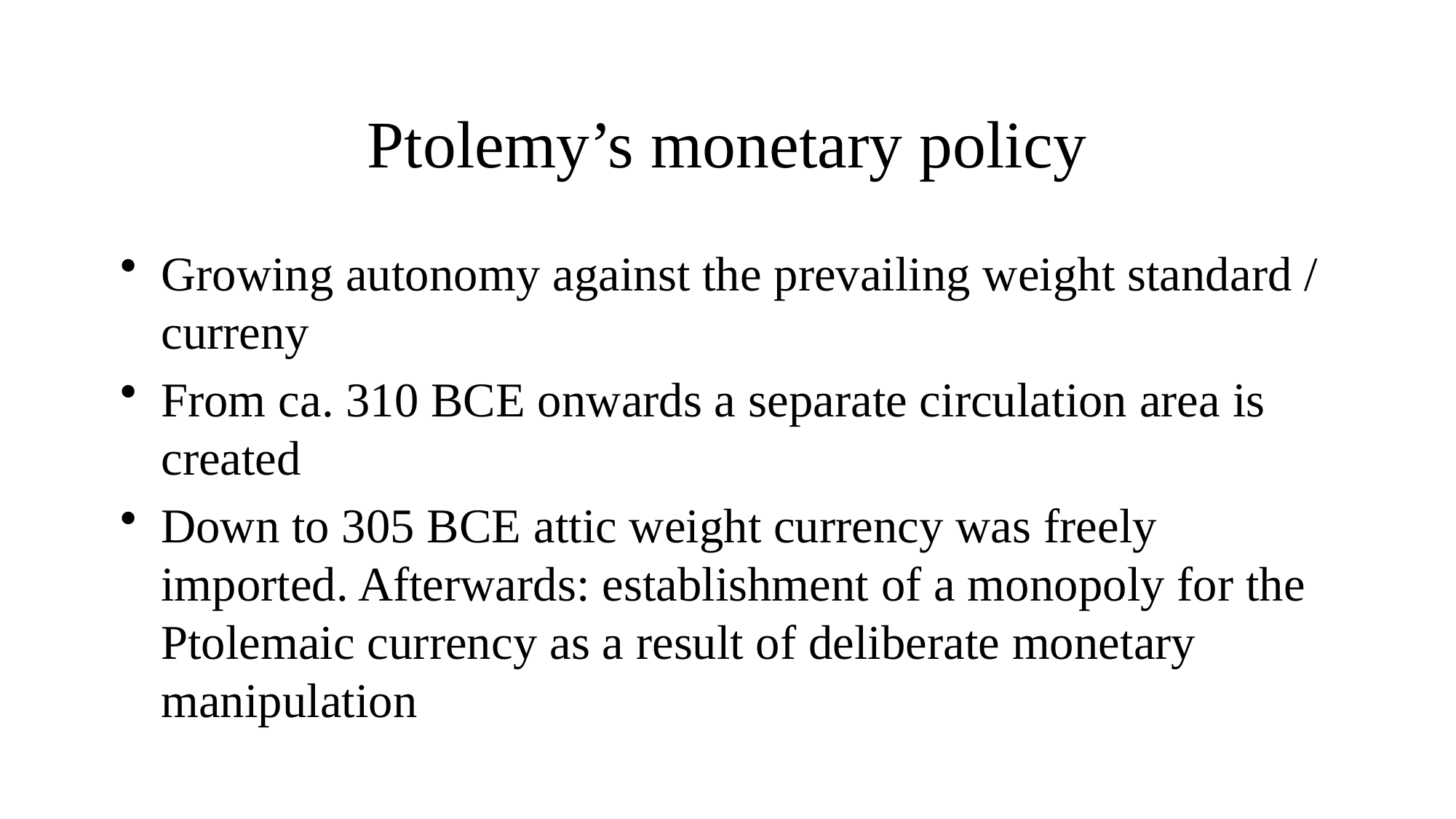

# Ptolemy’s monetary policy
Growing autonomy against the prevailing weight standard / curreny
From ca. 310 BCE onwards a separate circulation area is created
Down to 305 BCE attic weight currency was freely imported. Afterwards: establishment of a monopoly for the Ptolemaic currency as a result of deliberate monetary manipulation